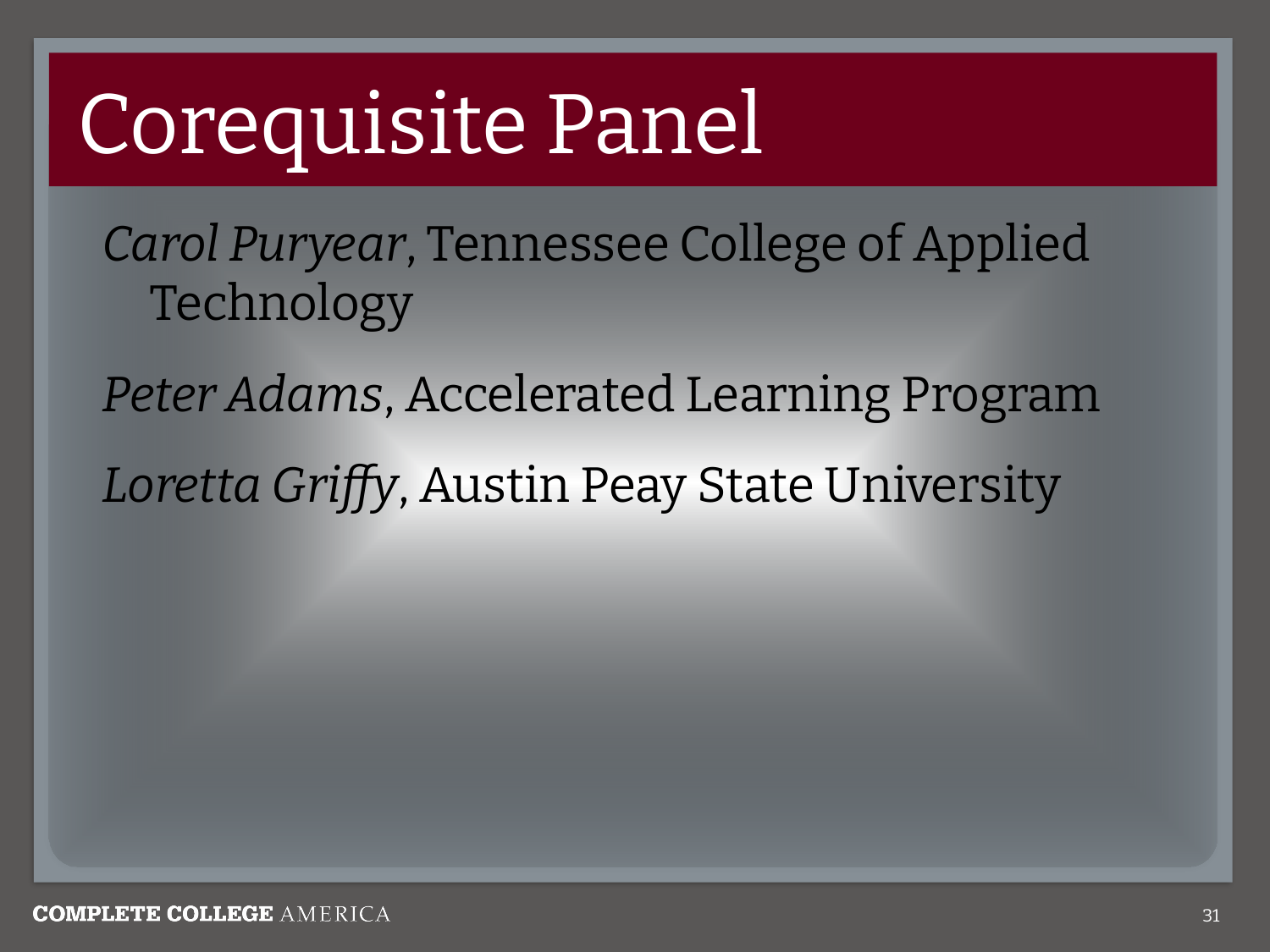

# Corequisite Panel
Carol Puryear, Tennessee College of Applied Technology
Peter Adams, Accelerated Learning Program
Loretta Griffy, Austin Peay State University

31